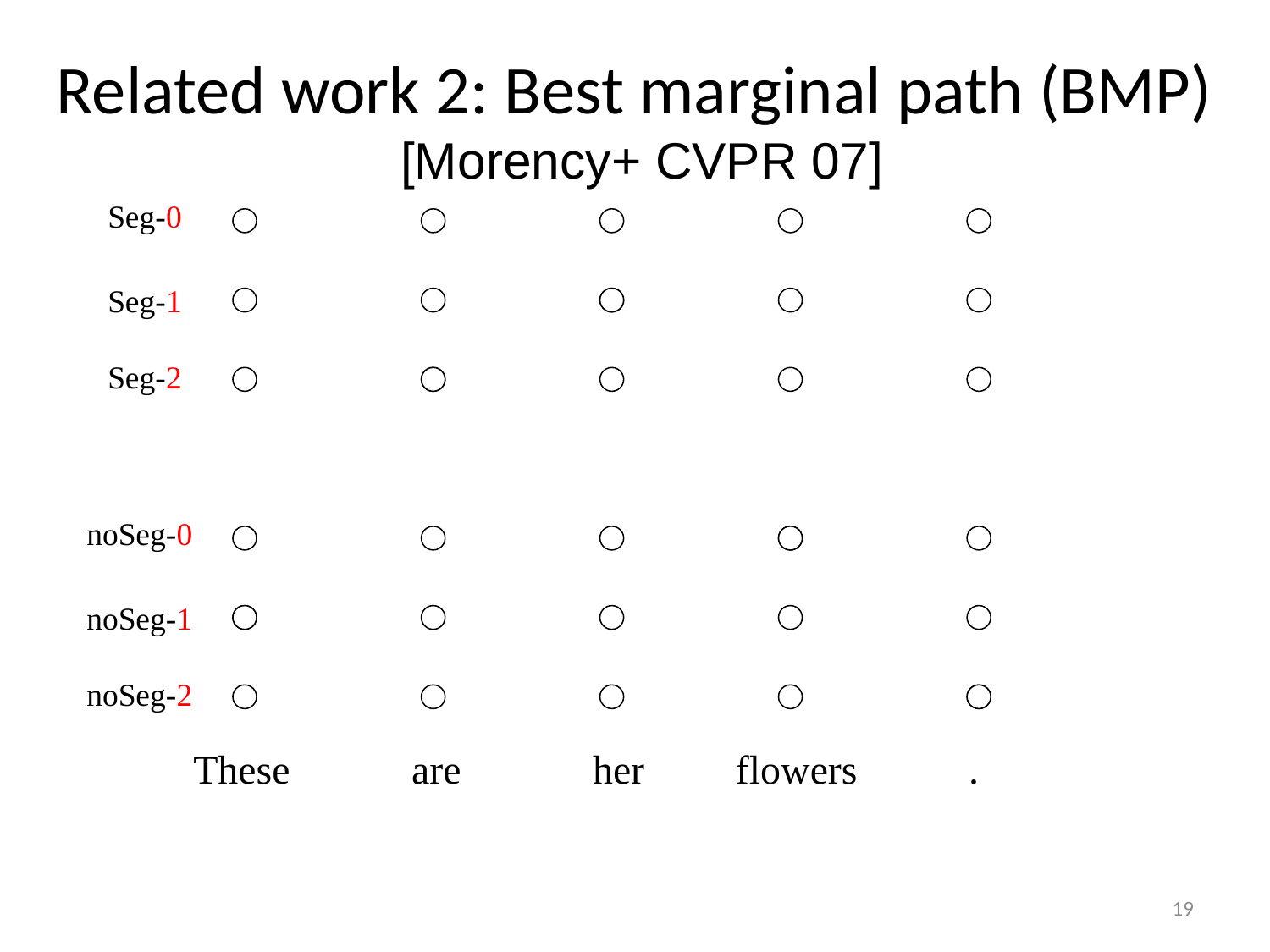

# Related work 2: Best marginal path (BMP) [Morency+ CVPR 07]
Seg-0

Seg-1

Seg-2

noSeg-0

noSeg-1

noSeg-2

         These            are             her         flowers           .
19